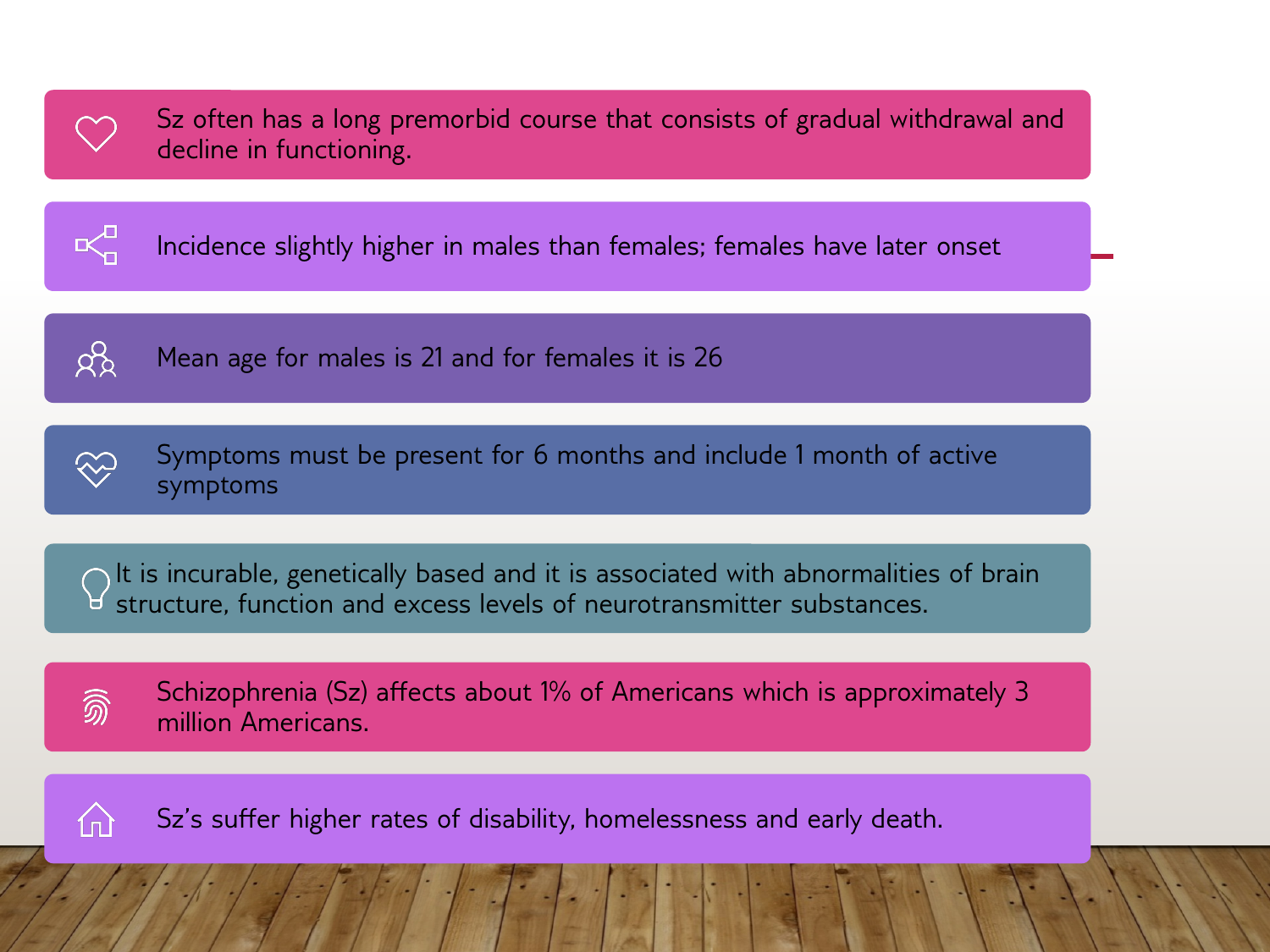

Sz often has a long premorbid course that consists of gradual withdrawal and decline in functioning.
Incidence slightly higher in males than females; females have later onset
Mean age for males is 21 and for females it is 26
Symptoms must be present for 6 months and include 1 month of active symptoms
It is incurable, genetically based and it is associated with abnormalities of brain structure, function and excess levels of neurotransmitter substances.
Schizophrenia (Sz) affects about 1% of Americans which is approximately 3 million Americans.
Sz’s suffer higher rates of disability, homelessness and early death.